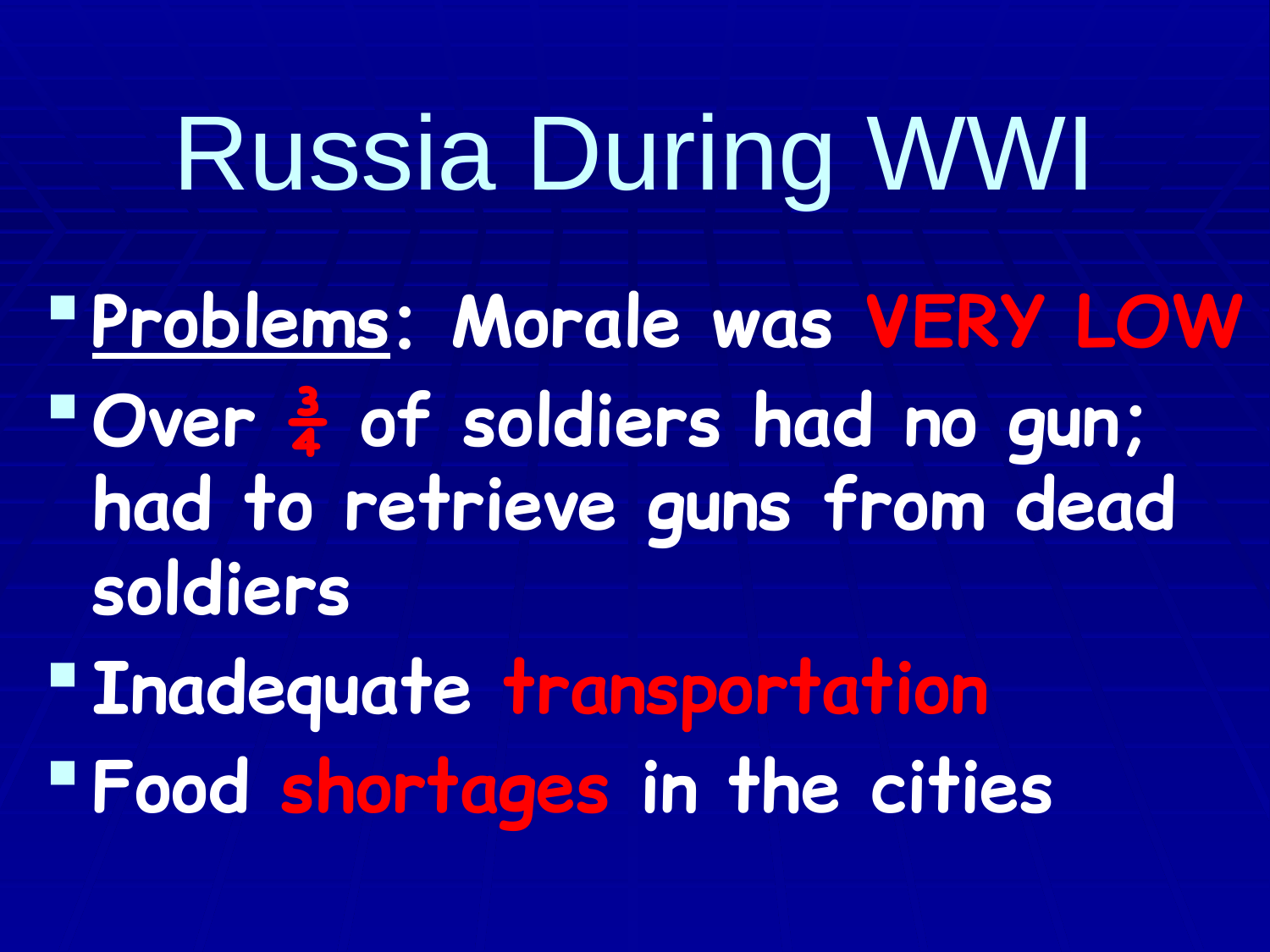

# Russia During WWI
Problems: Morale was VERY LOW
Over ¾ of soldiers had no gun; had to retrieve guns from dead soldiers
Inadequate transportation
Food shortages in the cities